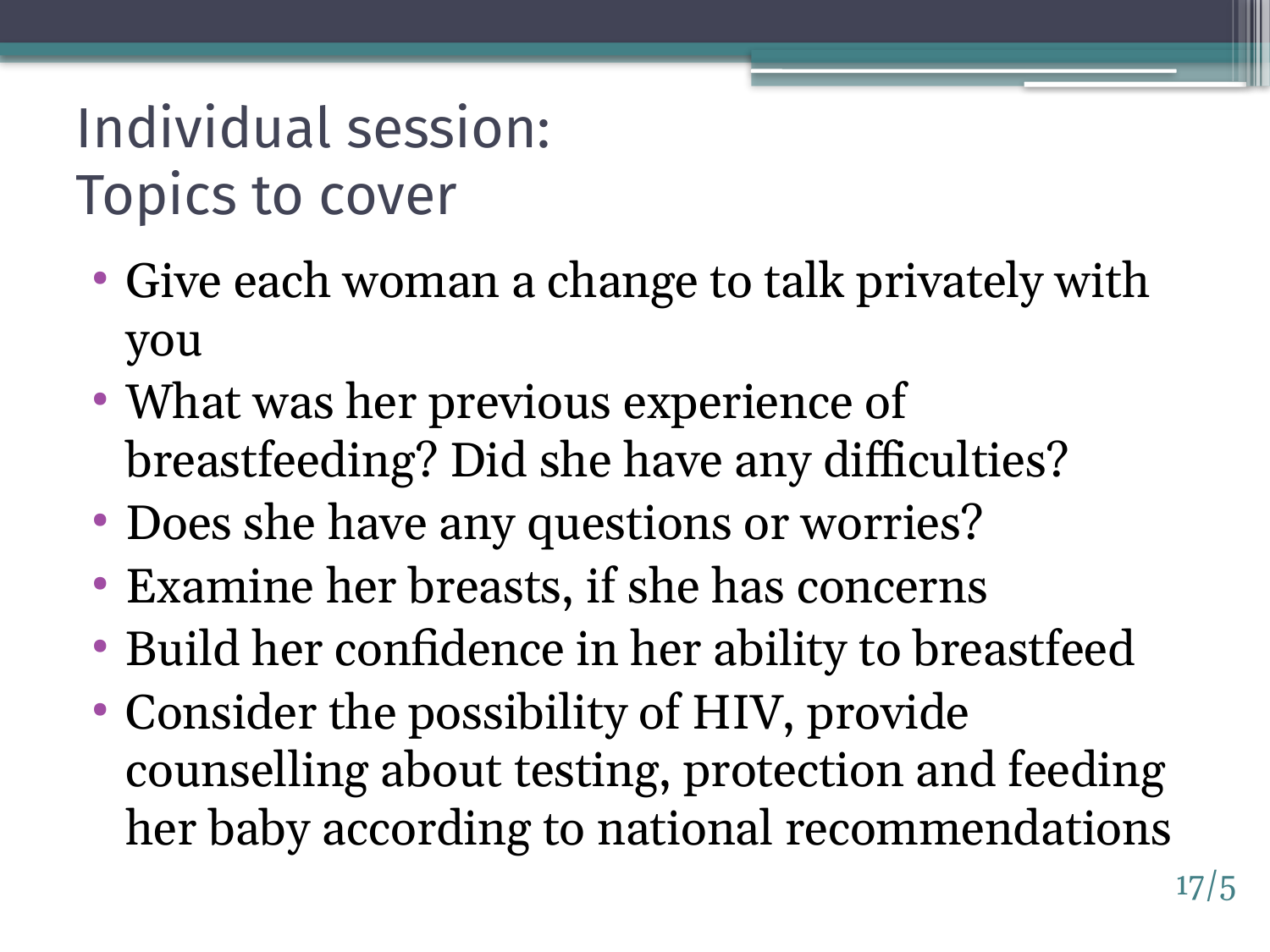

# Individual session: Topics to cover
Give each woman a change to talk privately with you
What was her previous experience of breastfeeding? Did she have any difficulties?
Does she have any questions or worries?
Examine her breasts, if she has concerns
Build her confidence in her ability to breastfeed
Consider the possibility of HIV, provide counselling about testing, protection and feeding her baby according to national recommendations

17/5